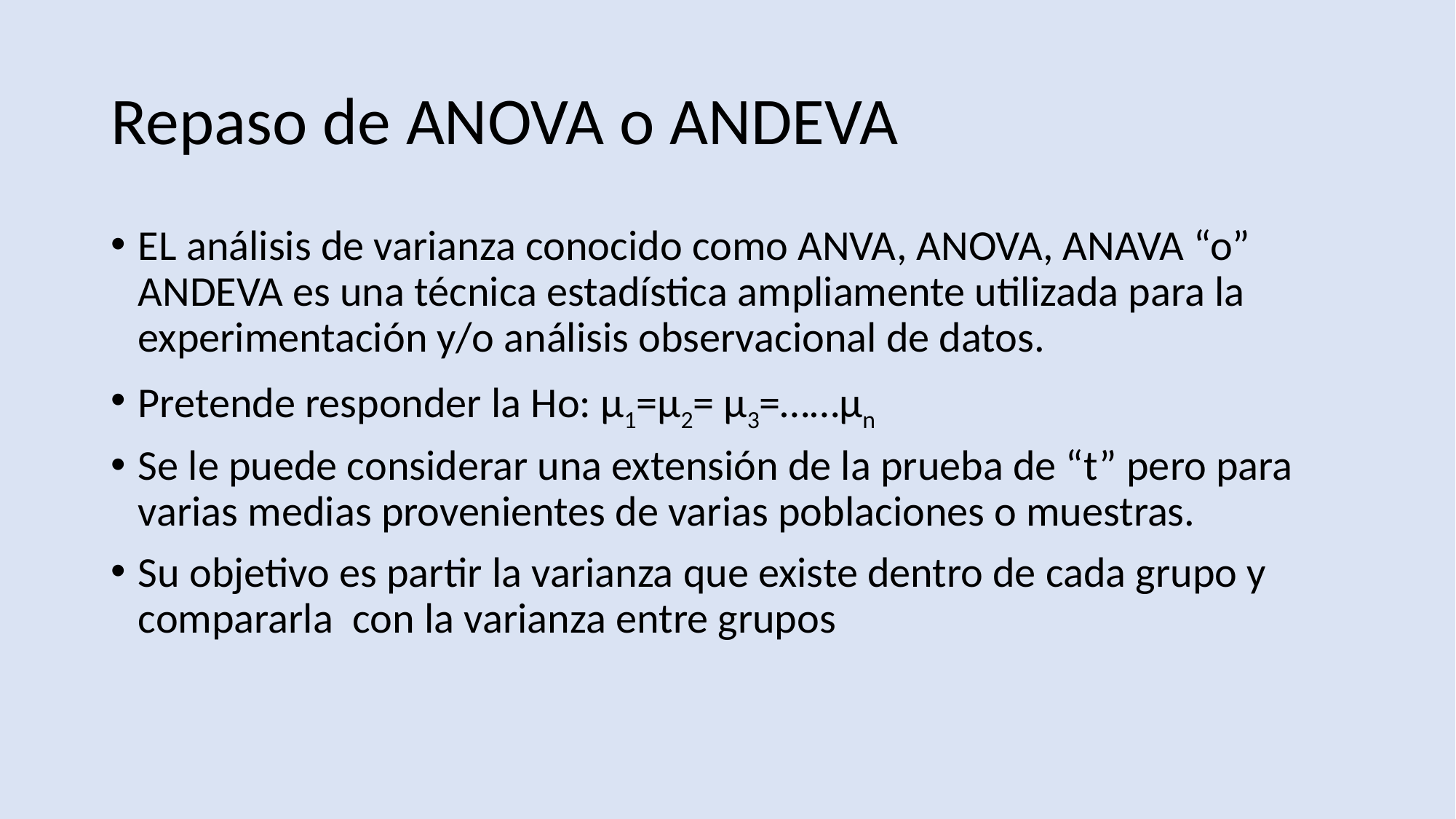

# Repaso de ANOVA o ANDEVA
EL análisis de varianza conocido como ANVA, ANOVA, ANAVA “o” ANDEVA es una técnica estadística ampliamente utilizada para la experimentación y/o análisis observacional de datos.
Pretende responder la Ho: µ1=µ2= µ3=……µn
Se le puede considerar una extensión de la prueba de “t” pero para varias medias provenientes de varias poblaciones o muestras.
Su objetivo es partir la varianza que existe dentro de cada grupo y compararla  con la varianza entre grupos